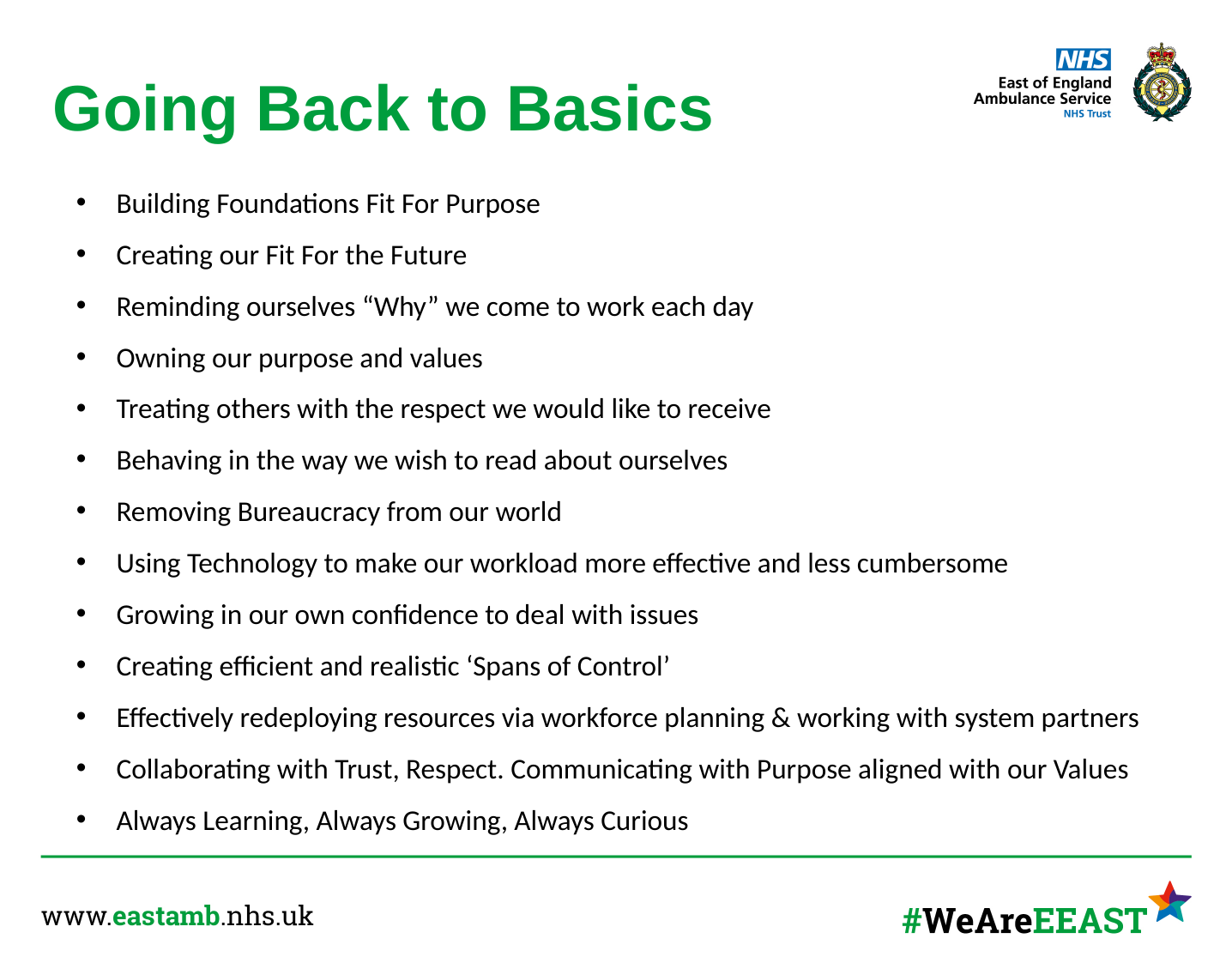

# Going Back to Basics
Building Foundations Fit For Purpose
Creating our Fit For the Future
Reminding ourselves “Why” we come to work each day
Owning our purpose and values
Treating others with the respect we would like to receive
Behaving in the way we wish to read about ourselves
Removing Bureaucracy from our world
Using Technology to make our workload more effective and less cumbersome
Growing in our own confidence to deal with issues
Creating efficient and realistic ‘Spans of Control’
Effectively redeploying resources via workforce planning & working with system partners
Collaborating with Trust, Respect. Communicating with Purpose aligned with our Values
Always Learning, Always Growing, Always Curious